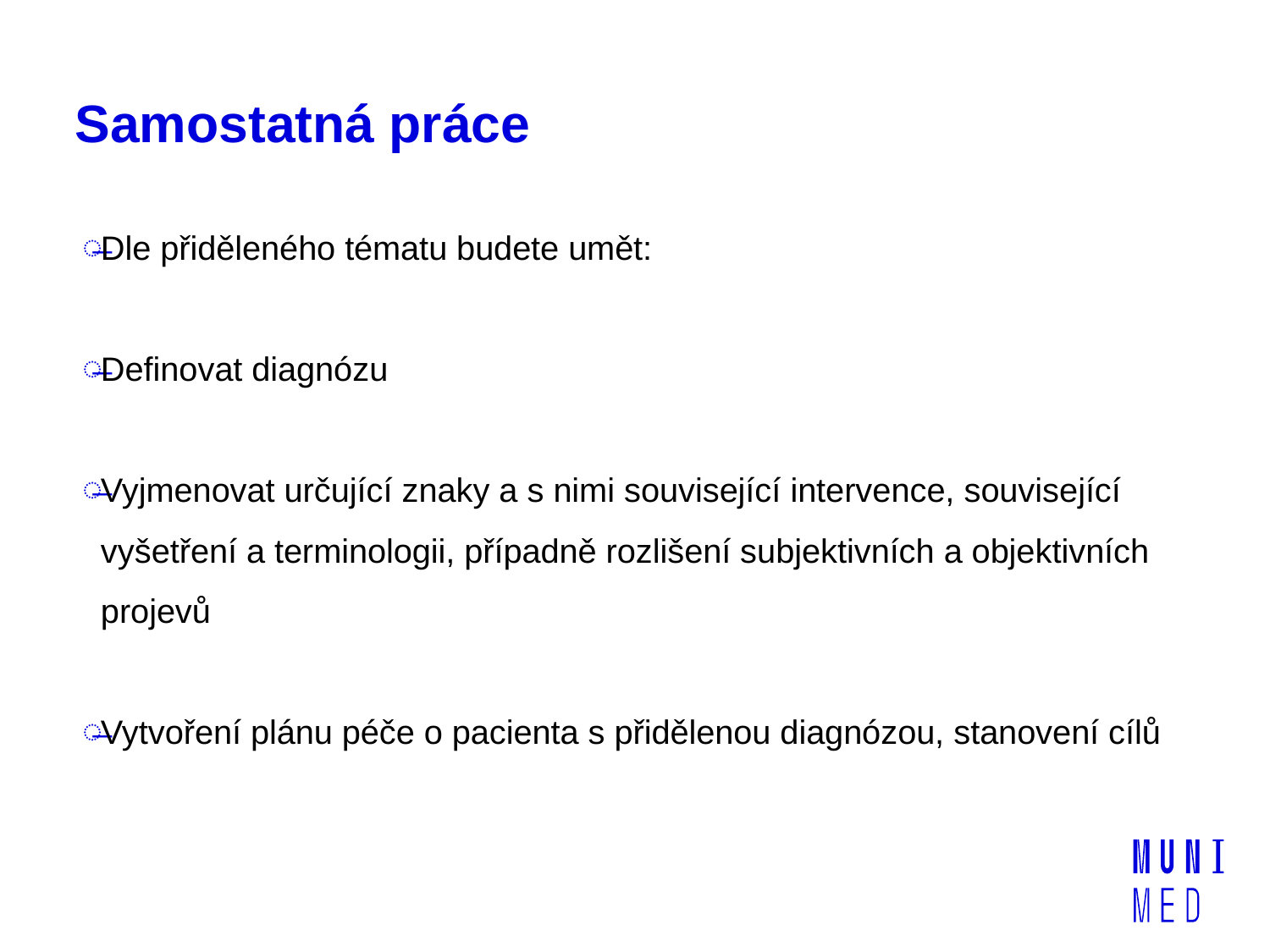

# Samostatná práce
Dle přiděleného tématu budete umět:

Definovat diagnózu

Vyjmenovat určující znaky a s nimi související intervence, související vyšetření a terminologii, případně rozlišení subjektivních a objektivních projevů

Vytvoření plánu péče o pacienta s přidělenou diagnózou, stanovení cílů